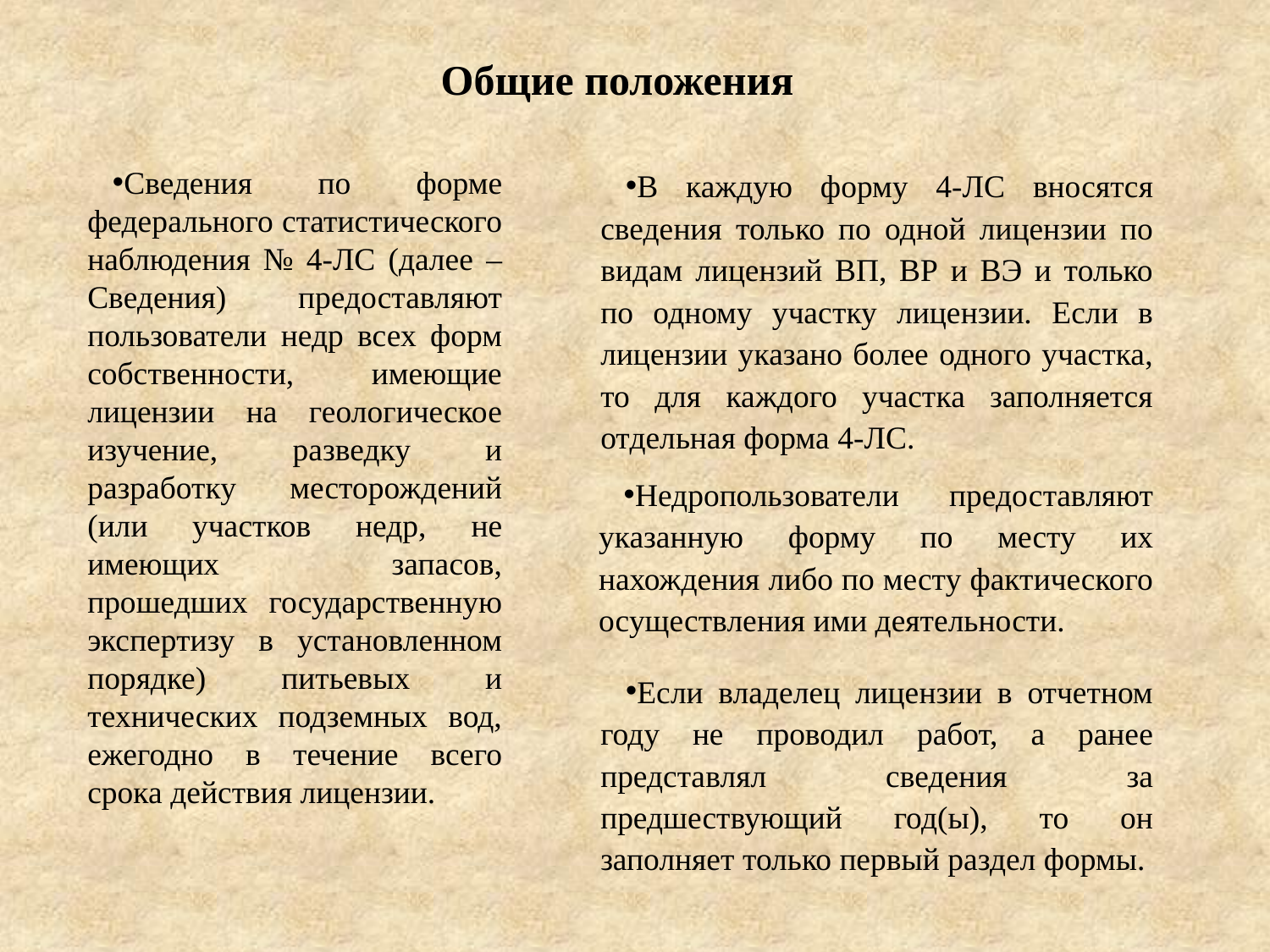

# Общие положения
Сведения по форме федерального статистического наблюдения № 4-ЛС (далее – Сведения) предоставляют пользователи недр всех форм собственности, имеющие лицензии на геологическое изучение, разведку и разработку месторождений (или участков недр, не имеющих запасов, прошедших государственную экспертизу в установленном порядке) питьевых и технических подземных вод, ежегодно в течение всего срока действия лицензии.
В каждую форму 4-ЛС вносятся сведения только по одной лицензии по видам лицензий ВП, ВР и ВЭ и только по одному участку лицензии. Если в лицензии указано более одного участка, то для каждого участка заполняется отдельная форма 4-ЛС.
Недропользователи предоставляют указанную форму по месту их нахождения либо по месту фактического осуществления ими деятельности.
Если владелец лицензии в отчетном году не проводил работ, а ранее представлял сведения за предшествующий год(ы), то он заполняет только первый раздел формы.